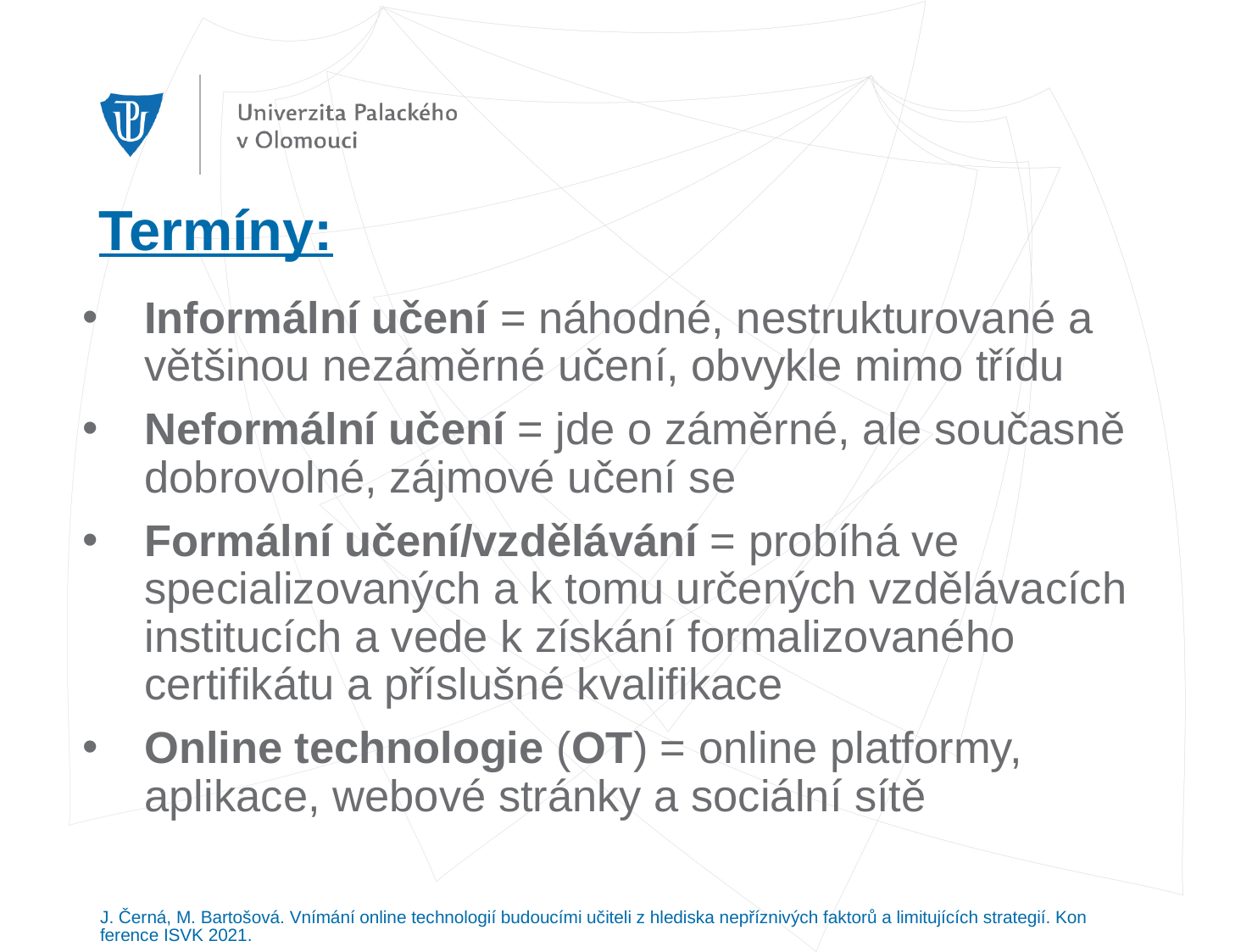

# Termíny:
Informální učení = náhodné, nestrukturované a většinou nezáměrné učení, obvykle mimo třídu
Neformální učení = jde o záměrné, ale současně dobrovolné, zájmové učení se
Formální učení/vzdělávání = probíhá ve specializovaných a k tomu určených vzdělávacích institucích a vede k získání formalizovaného certifikátu a příslušné kvalifikace
Online technologie (OT) = online platformy, aplikace, webové stránky a sociální sítě
J. Černá, M. Bartošová. Vnímání online technologií budoucími učiteli z hlediska nepříznivých faktorů a limitujících strategií. Konference ISVK 2021.